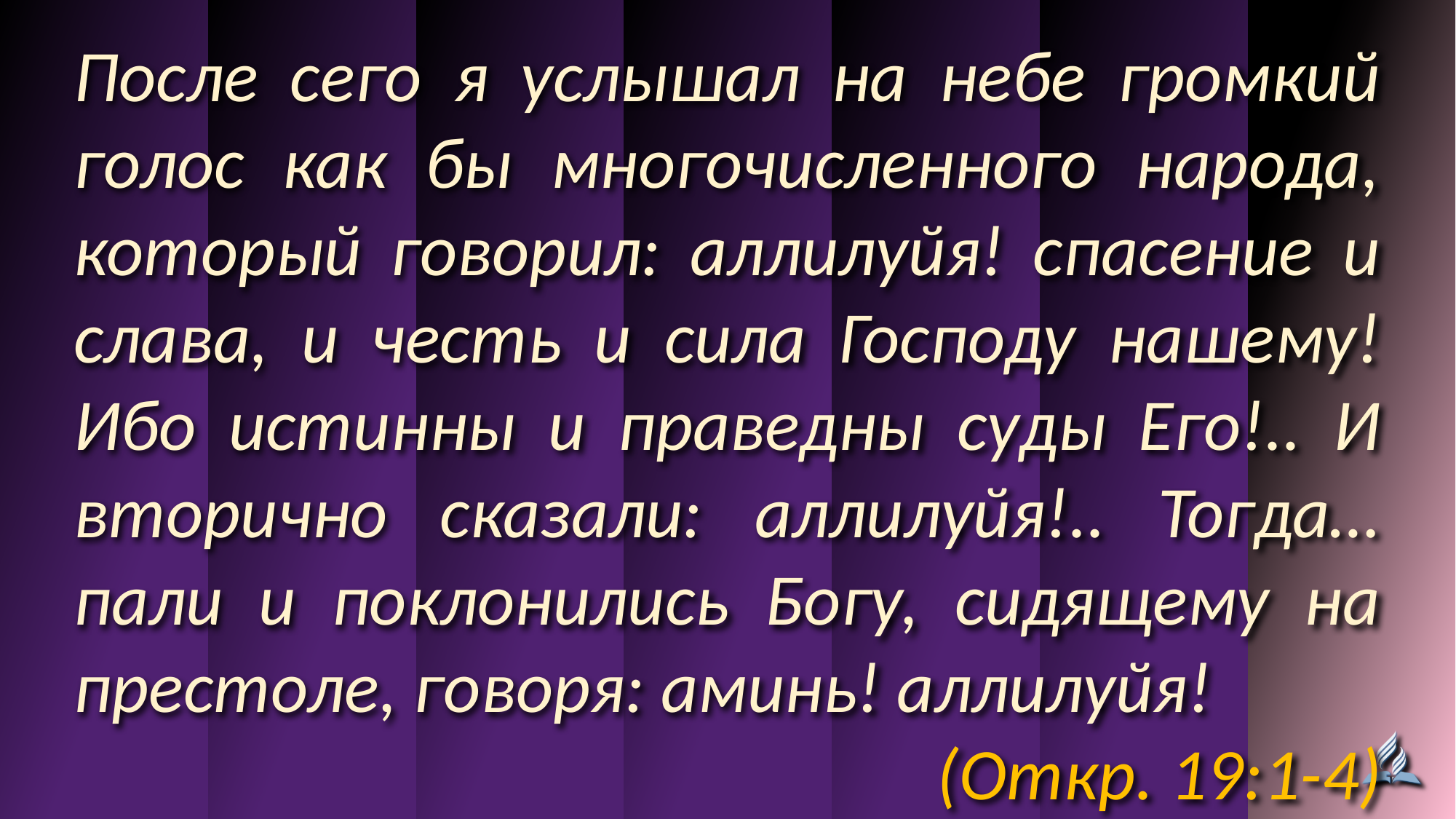

После сего я услышал на небе громкий голос как бы многочисленного народа, который говорил: аллилуйя! спасение и слава, и честь и сила Господу нашему! Ибо истинны и праведны суды Его!.. И вторично сказали: аллилуйя!.. Тогда… пали и поклонились Богу, сидящему на престоле, говоря: аминь! аллилуйя!
(Откр. 19:1-4)